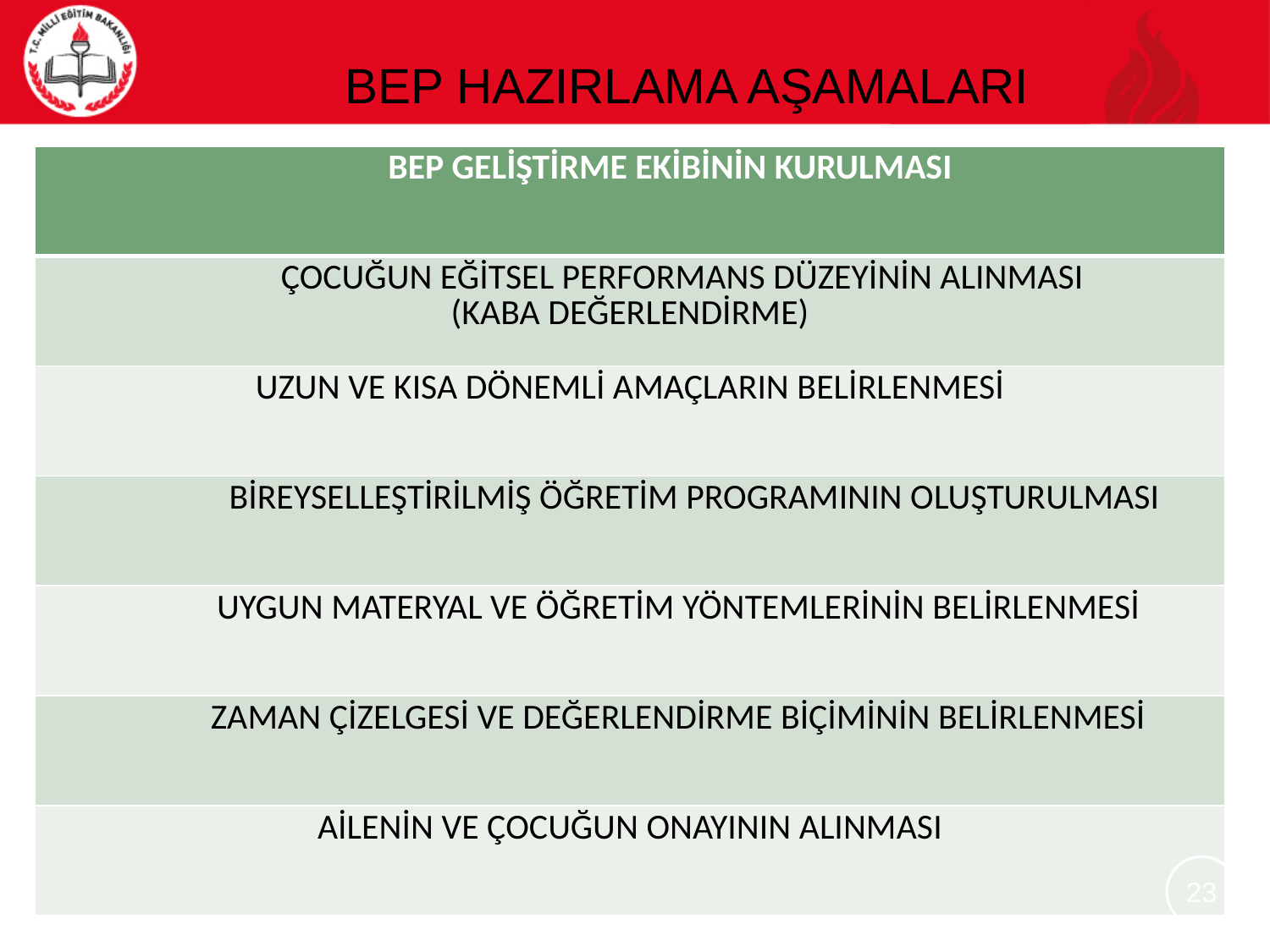

# BEP HAZIRLAMA AŞAMALARI
| BEP GELİŞTİRME EKİBİNİN KURULMASI |
| --- |
| ÇOCUĞUN EĞİTSEL PERFORMANS DÜZEYİNİN ALINMASI (KABA DEĞERLENDİRME) |
| UZUN VE KISA DÖNEMLİ AMAÇLARIN BELİRLENMESİ |
| BİREYSELLEŞTİRİLMİŞ ÖĞRETİM PROGRAMININ OLUŞTURULMASI |
| UYGUN MATERYAL VE ÖĞRETİM YÖNTEMLERİNİN BELİRLENMESİ |
| ZAMAN ÇİZELGESİ VE DEĞERLENDİRME BİÇİMİNİN BELİRLENMESİ |
| AİLENİN VE ÇOCUĞUN ONAYININ ALINMASI |
23